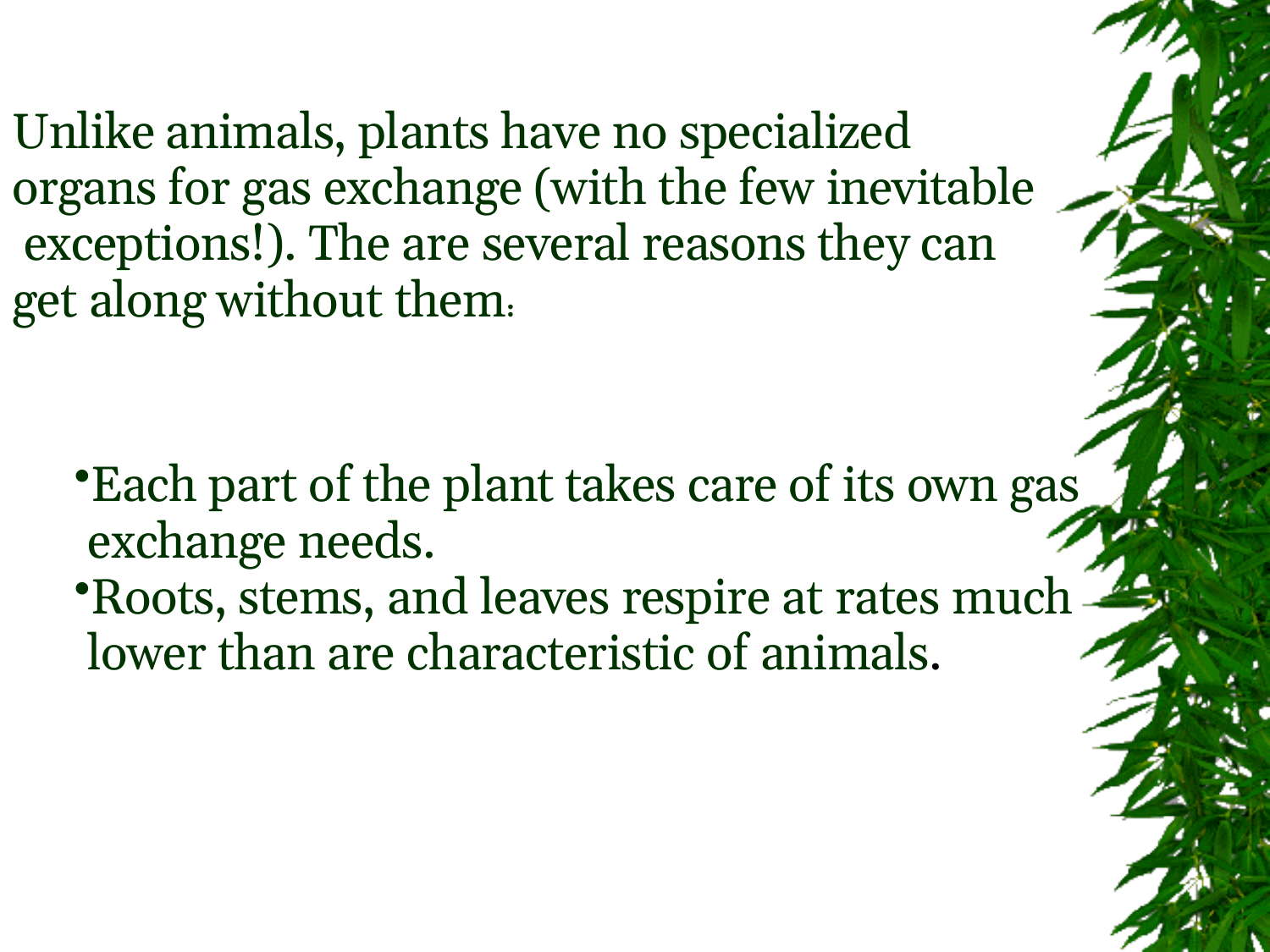

# Unlike animals, plants have no specialized  organs for gas exchange (with the few inevitable  exceptions!). The are several reasons they can  get along without them:
Each part of the plant takes care of its own gas  exchange needs.
Roots, stems, and leaves respire at rates much  lower than are characteristic of animals.